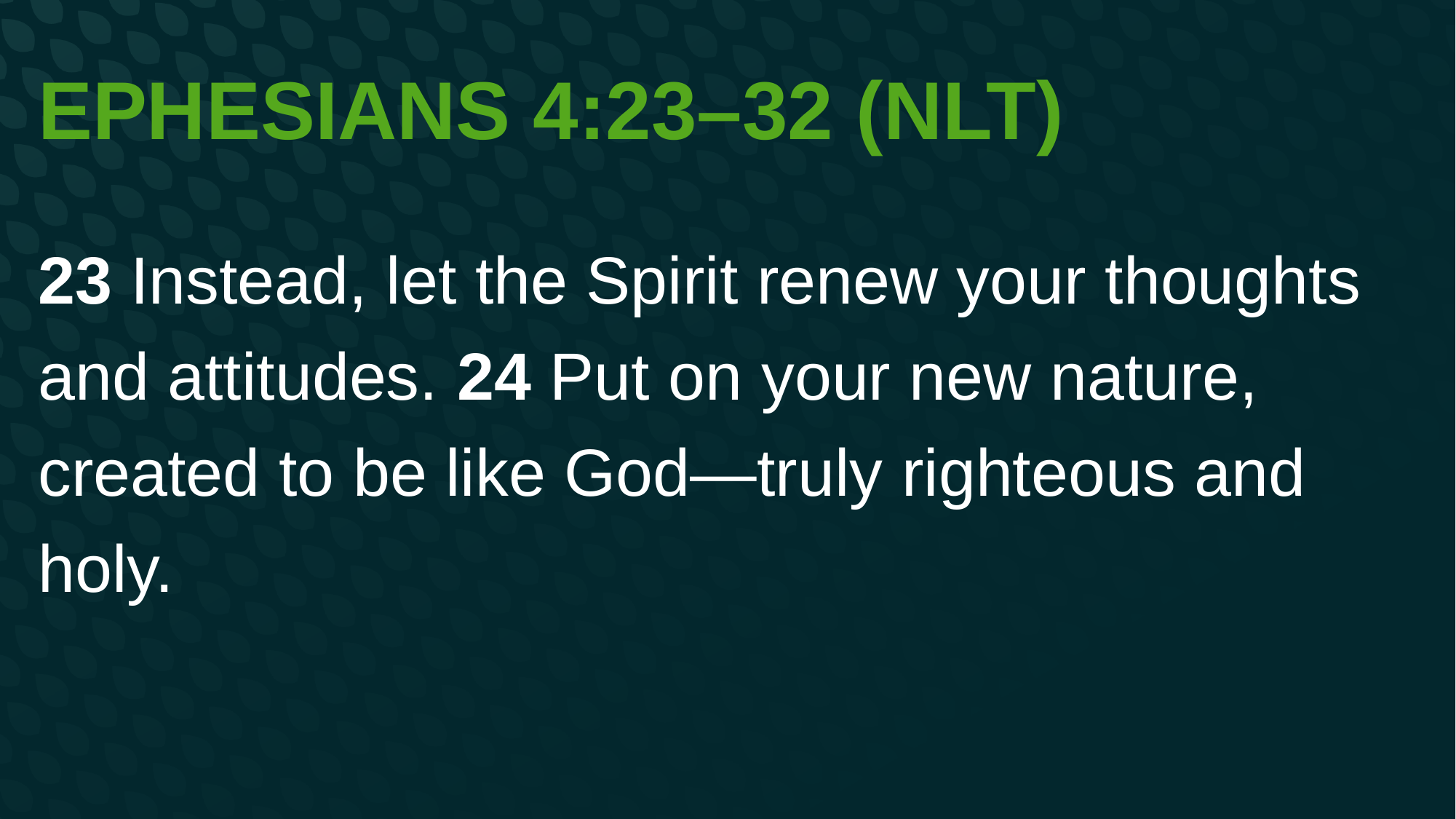

# Ephesians 4:23–32 (NLT)
23 Instead, let the Spirit renew your thoughts and attitudes. 24 Put on your new nature, created to be like God—truly righteous and holy.